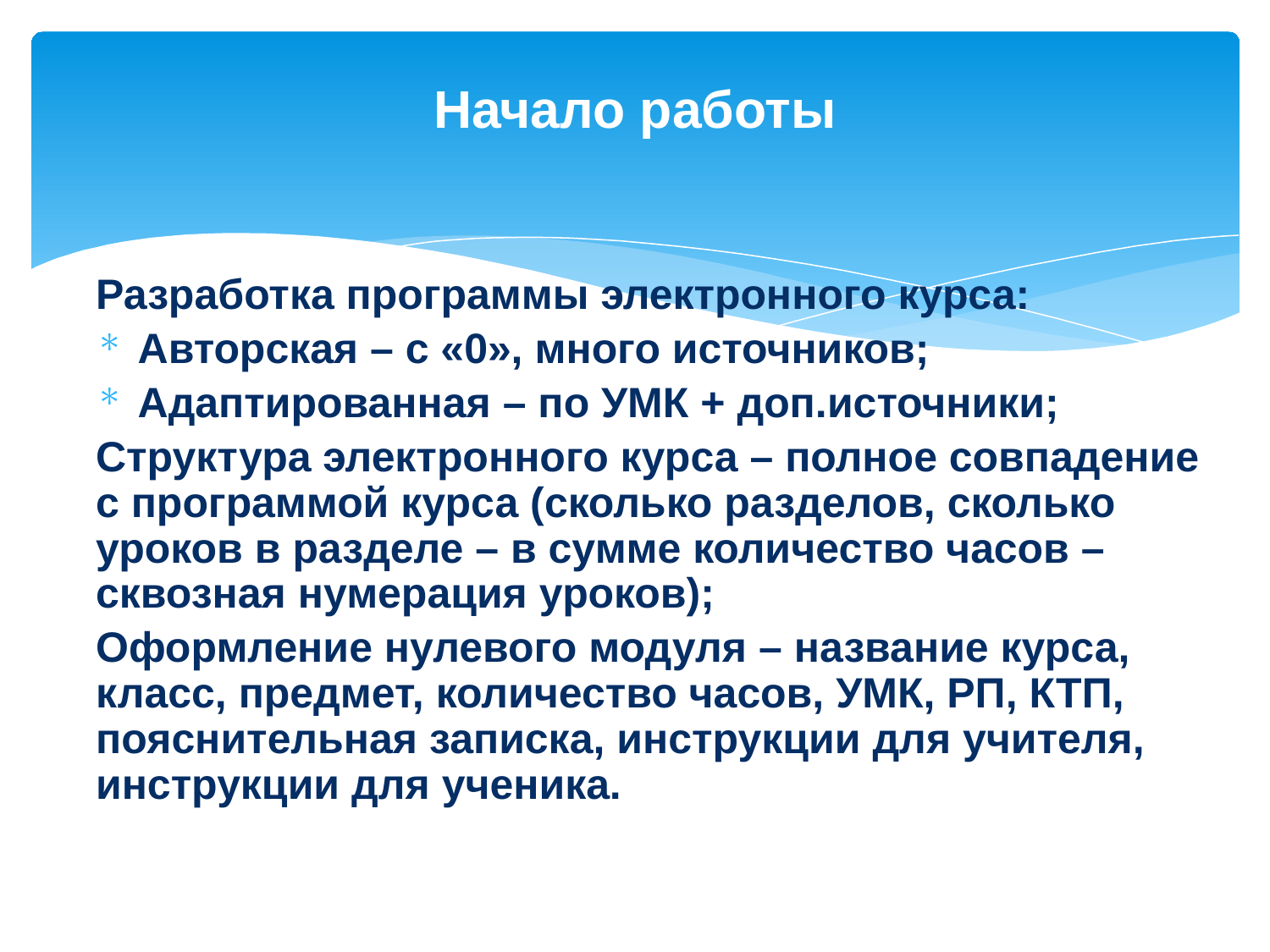

# Начало работы
Разработка программы электронного курса:
Авторская – с «0», много источников;
Адаптированная – по УМК + доп.источники;
Структура электронного курса – полное совпадение с программой курса (сколько разделов, сколько уроков в разделе – в сумме количество часов – сквозная нумерация уроков);
Оформление нулевого модуля – название курса, класс, предмет, количество часов, УМК, РП, КТП, пояснительная записка, инструкции для учителя, инструкции для ученика.